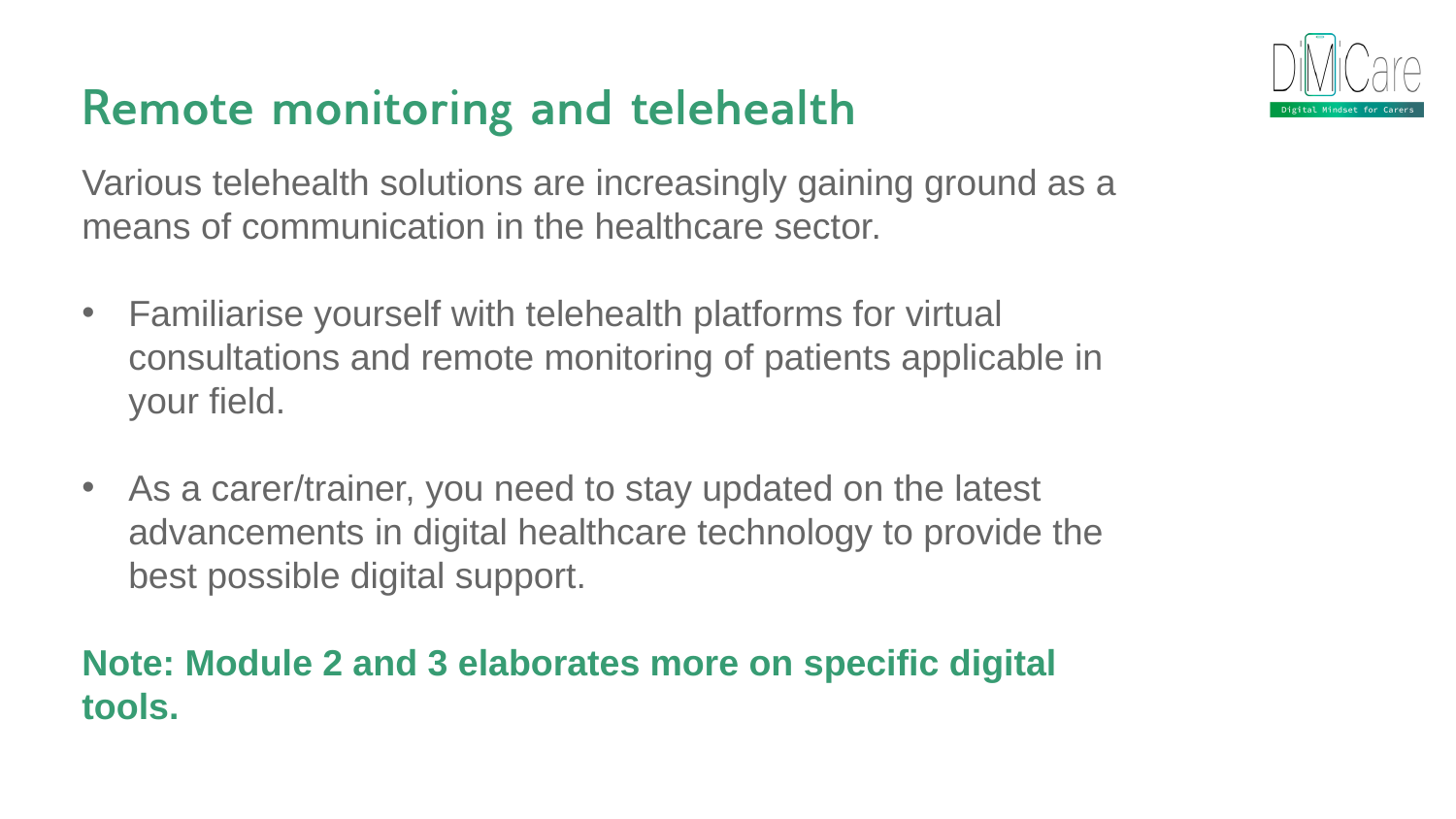

Remote monitoring and telehealth
Various telehealth solutions are increasingly gaining ground as a means of communication in the healthcare sector.

Familiarise yourself with telehealth platforms for virtual consultations and remote monitoring of patients applicable in your field.

As a carer/trainer, you need to stay updated on the latest advancements in digital healthcare technology to provide the best possible digital support.

Note: Module 2 and 3 elaborates more on specific digital tools.